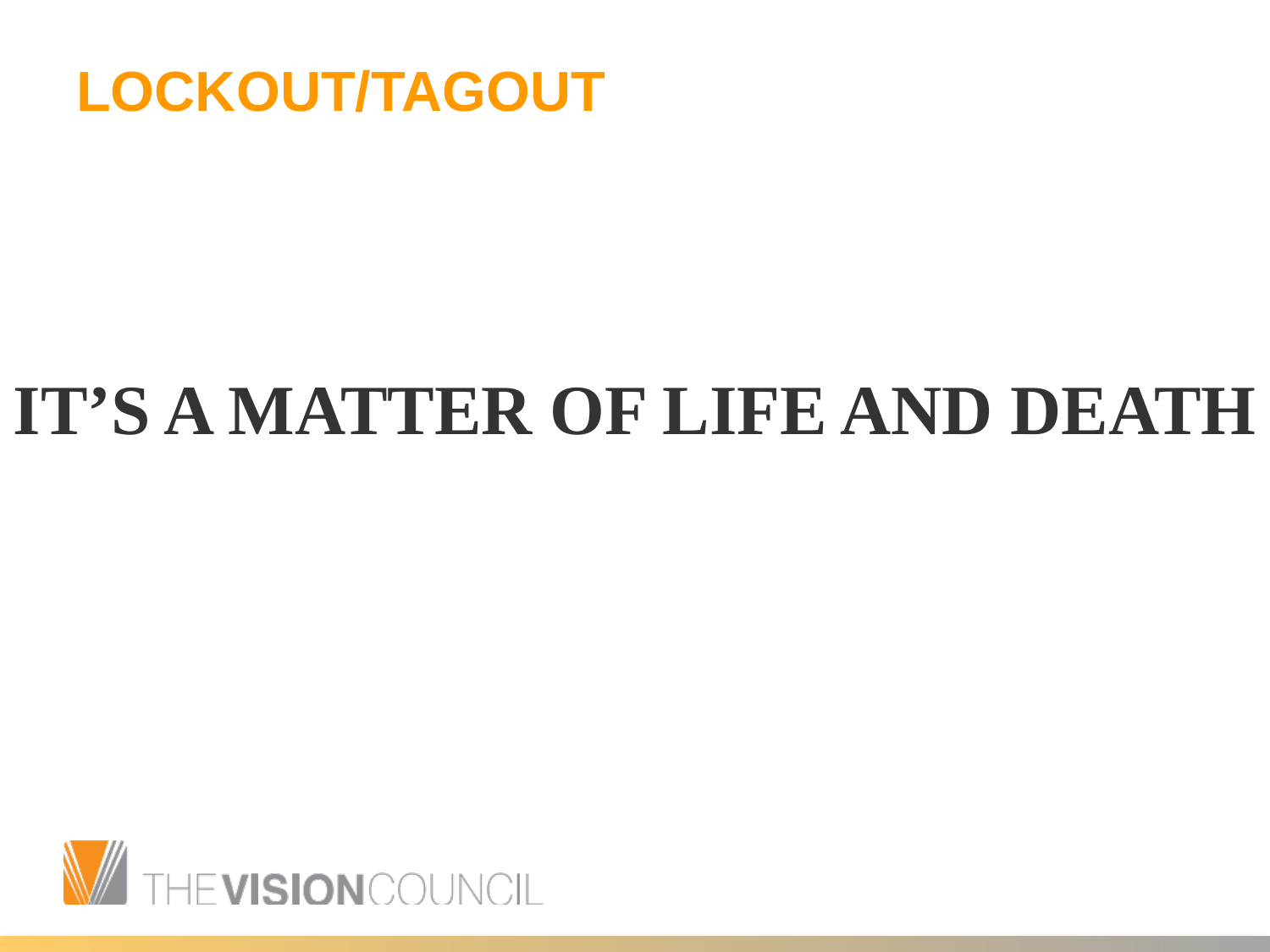

# LOCKOUT/TAGOUT
IT’S A MATTER OF LIFE AND DEATH